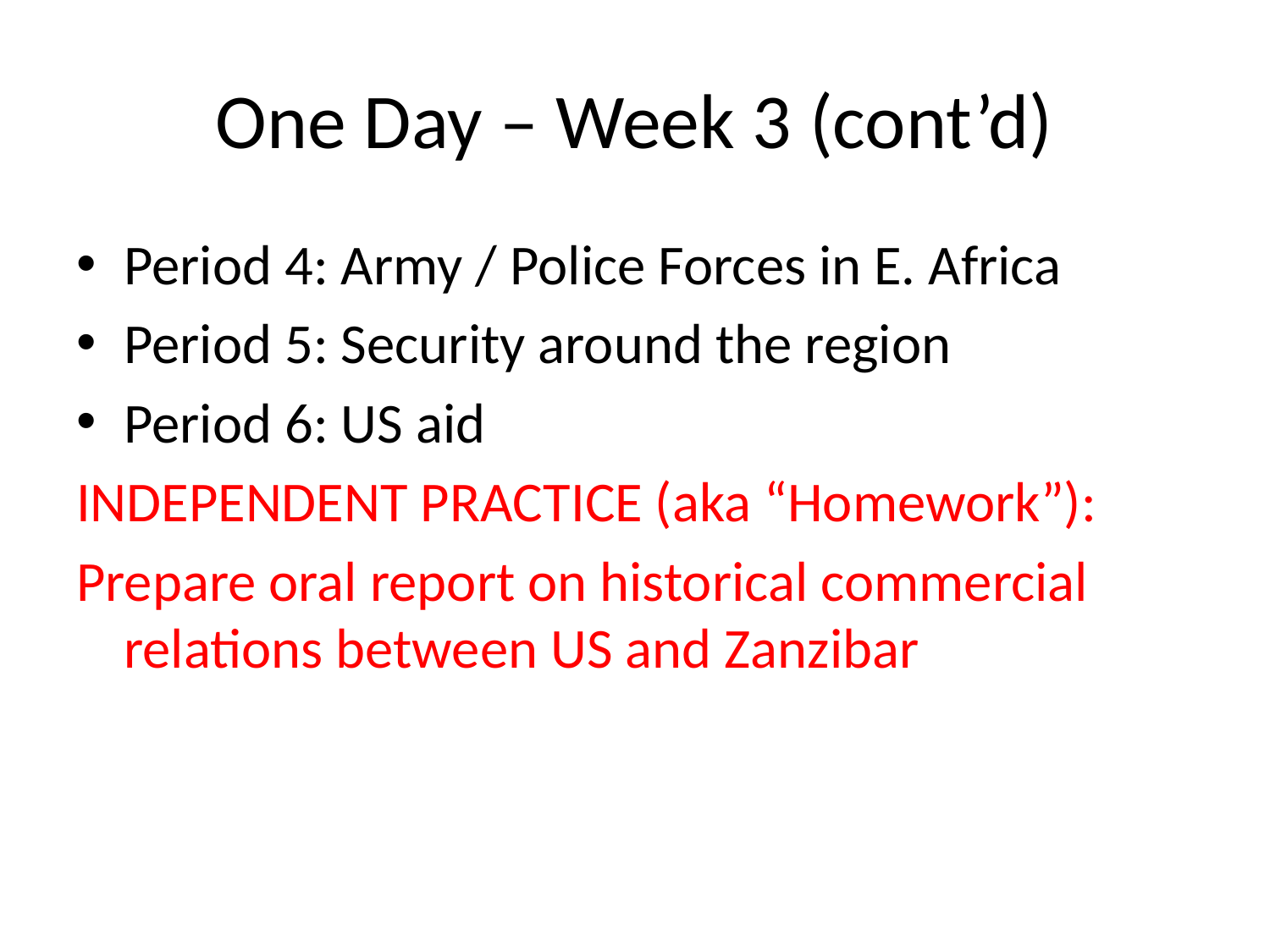

# One Day – Week 3 (cont’d)
Period 4: Army / Police Forces in E. Africa
Period 5: Security around the region
Period 6: US aid
INDEPENDENT PRACTICE (aka “Homework”):
Prepare oral report on historical commercial relations between US and Zanzibar